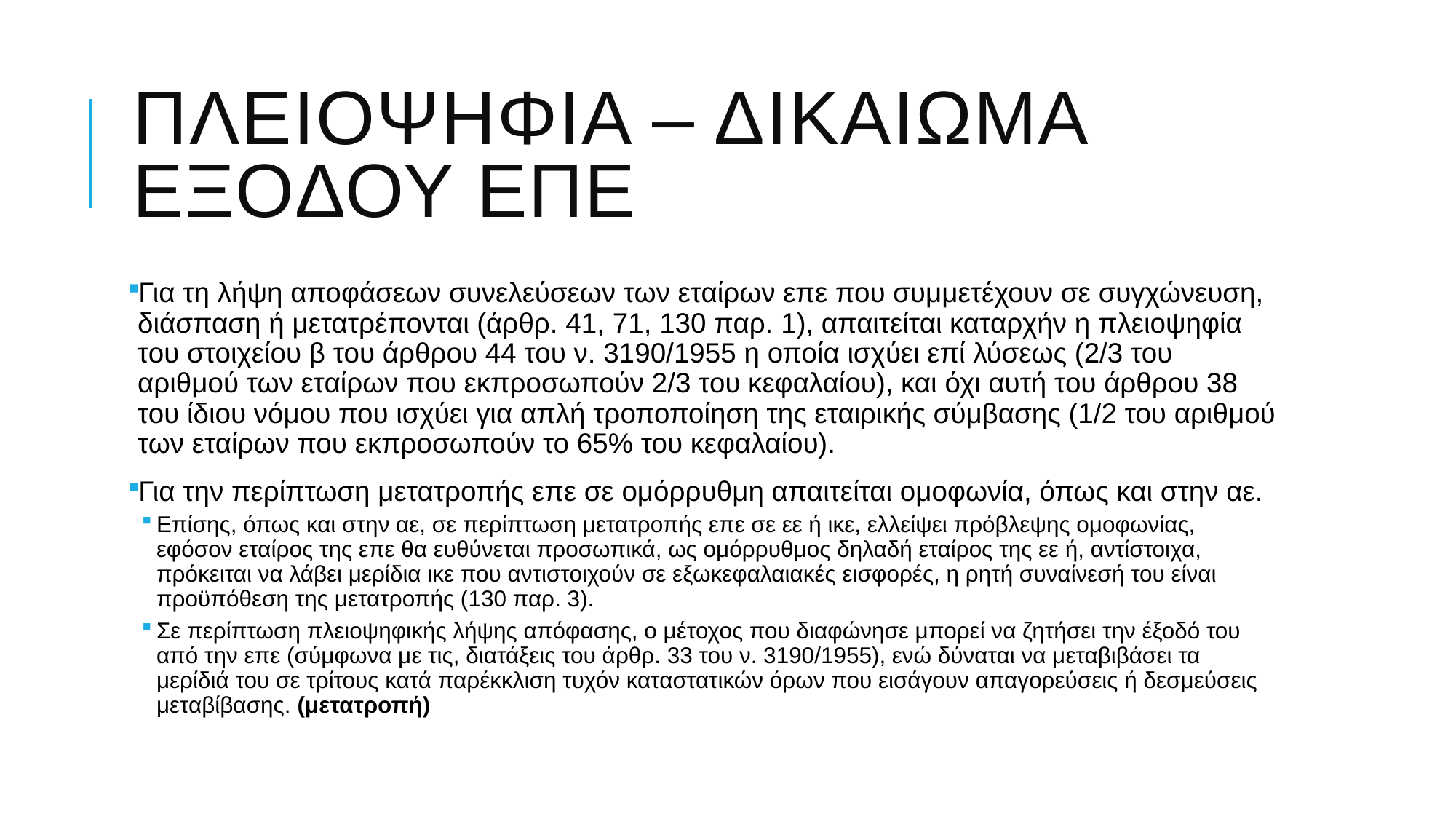

# Πλειοψηφια – δικαιωμα εξοδου ΕΠΕ
Για τη λήψη αποφάσεων συνελεύσεων των εταίρων επε που συμμετέχουν σε συγχώνευση, διάσπαση ή μετατρέπονται (άρθρ. 41, 71, 130 παρ. 1), απαιτείται καταρχήν η πλειοψηφία του στοιχείου β του άρθρου 44 του ν. 3190/1955 η οποία ισχύει επί λύσεως (2/3 του αριθμού των εταίρων που εκπροσωπούν 2/3 του κεφαλαίου), και όχι αυτή του άρθρου 38 του ίδιου νόμου που ισχύει για απλή τροποποίηση της εταιρικής σύμβασης (1/2 του αριθμού των εταίρων που εκπροσωπούν το 65% του κεφαλαίου).
Για την περίπτωση μετατροπής επε σε ομόρρυθμη απαιτείται ομοφωνία, όπως και στην αε.
Επίσης, όπως και στην αε, σε περίπτωση μετατροπής επε σε εε ή ικε, ελλείψει πρόβλεψης ομοφωνίας, εφόσον εταίρος της επε θα ευθύνεται προσωπικά, ως ομόρρυθμος δηλαδή εταίρος της εε ή, αντίστοιχα, πρόκειται να λάβει μερίδια ικε που αντιστοιχούν σε εξωκεφαλαιακές εισφορές, η ρητή συναίνεσή του είναι προϋπόθεση της μετατροπής (130 παρ. 3).
Σε περίπτωση πλειοψηφικής λήψης απόφασης, ο μέτοχος που διαφώνησε μπορεί να ζητήσει την έξοδό του από την επε (σύμφωνα με τις, διατάξεις του άρθρ. 33 του ν. 3190/1955), ενώ δύναται να μεταβιβάσει τα μερίδιά του σε τρίτους κατά παρέκκλιση τυχόν καταστατικών όρων που εισάγουν απαγορεύσεις ή δεσμεύσεις μεταβίβασης. (μετατροπή)